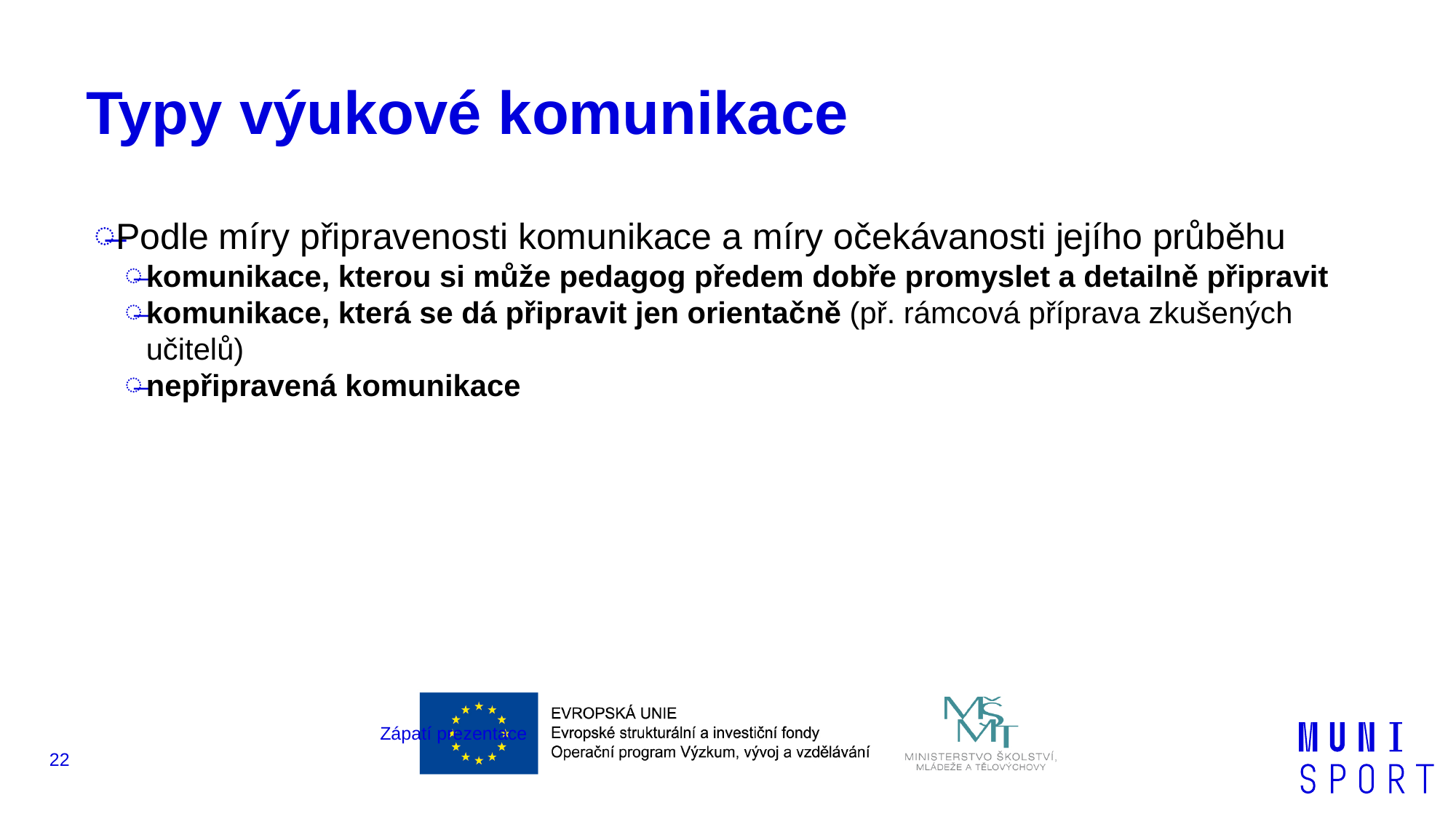

# Typy výukové komunikace
Podle míry připravenosti komunikace a míry očekávanosti jejího průběhu
komunikace, kterou si může pedagog předem dobře promyslet a detailně připravit
komunikace, která se dá připravit jen orientačně (př. rámcová příprava zkušených učitelů)
nepřipravená komunikace

Zápatí prezentace
22